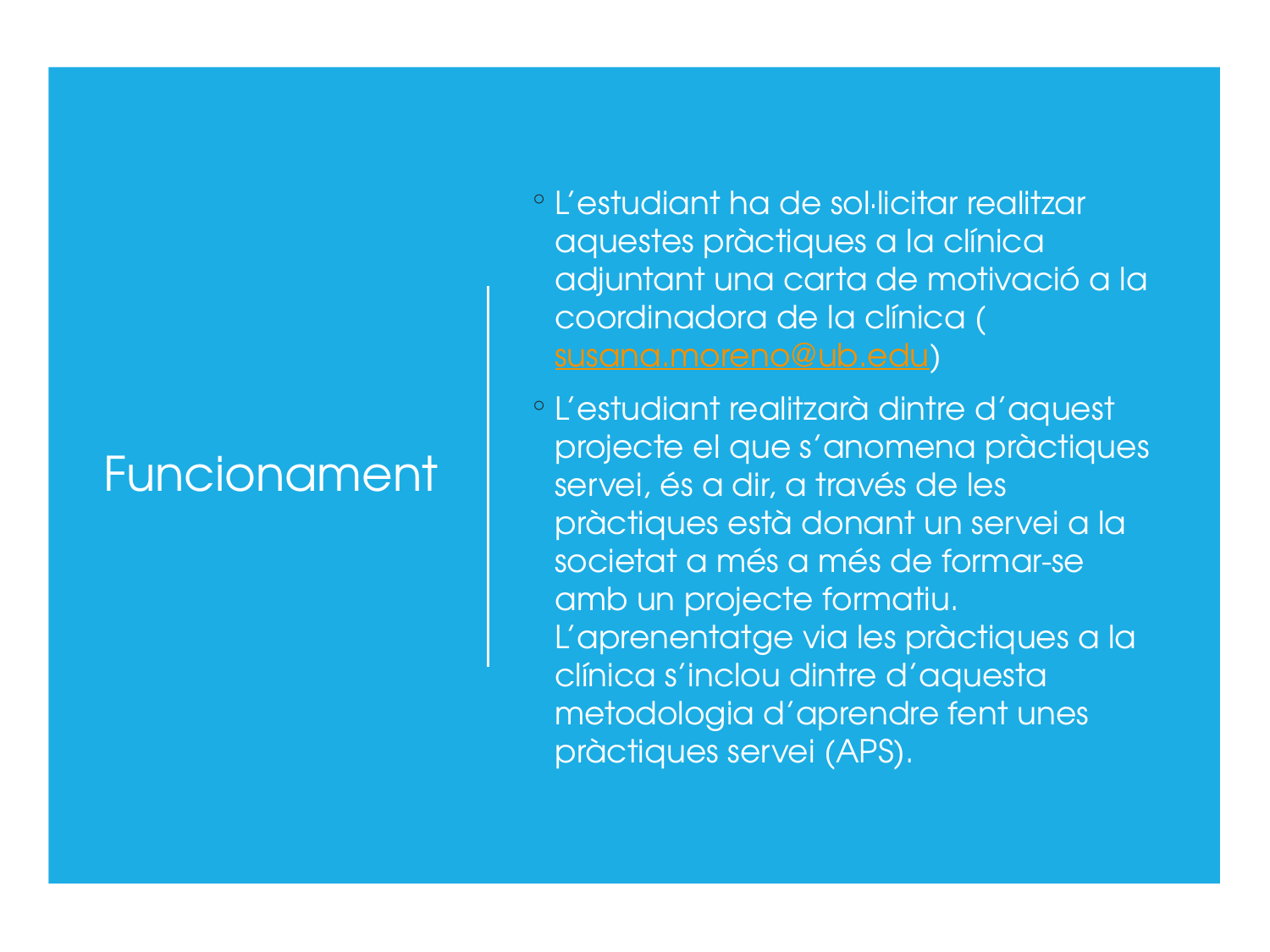

# Funcionament
L’estudiant ha de sol·licitar realitzar aquestes pràctiques a la clínica adjuntant una carta de motivació a la coordinadora de la clínica (susana.moreno@ub.edu)
L’estudiant realitzarà dintre d’aquest projecte el que s’anomena pràctiques servei, és a dir, a través de les pràctiques està donant un servei a la societat a més a més de formar-se amb un projecte formatiu. L’aprenentatge via les pràctiques a la clínica s’inclou dintre d’aquesta metodologia d’aprendre fent unes pràctiques servei (APS).